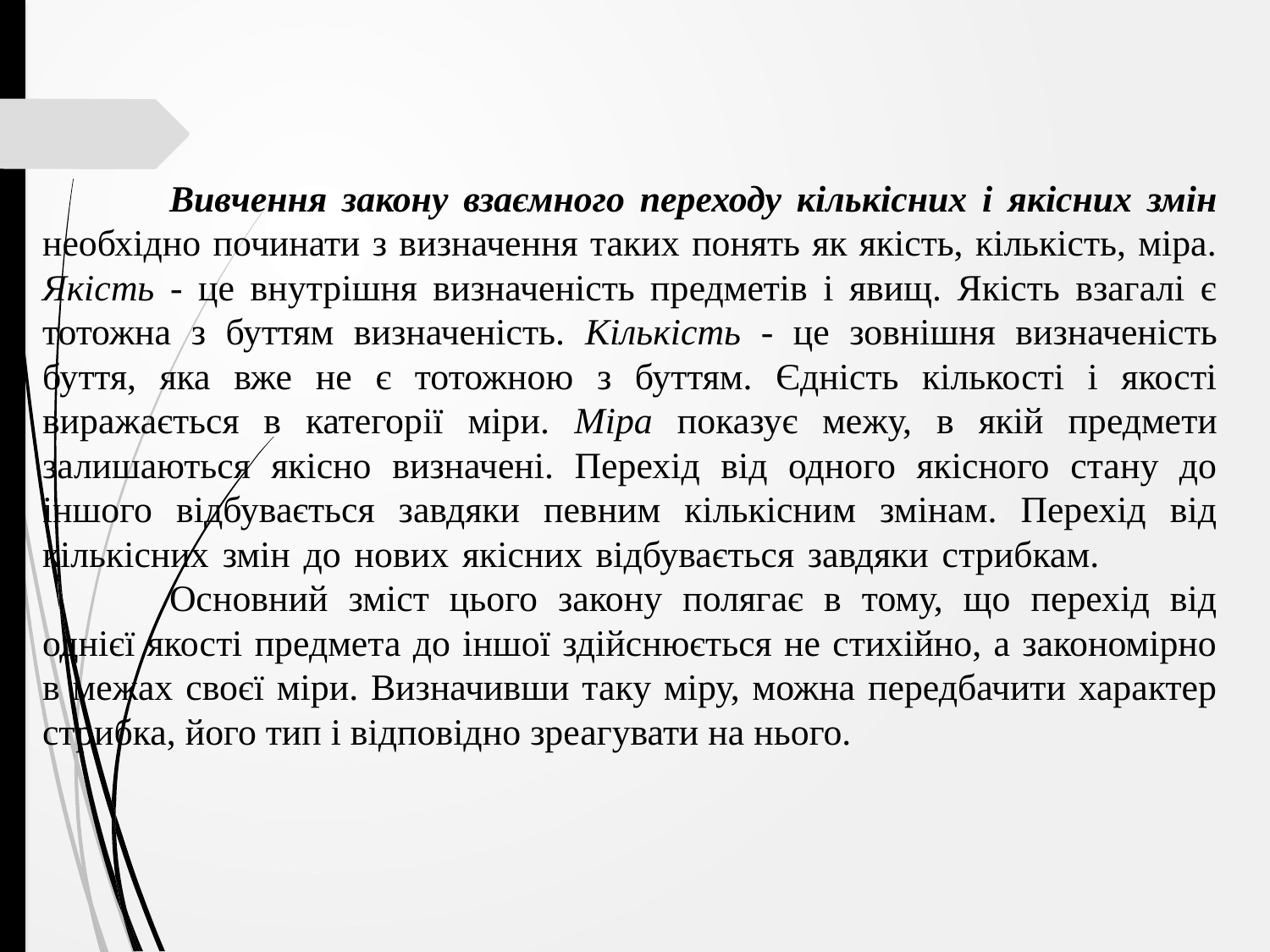

Вивчення закону взаємного переходу кількісних і якісних змін необхідно починати з визначення таких понять як якість, кількість, міра. Якість - це внутрішня визначеність предметів і явищ. Якість взагалі є тотожна з буттям визначеність. Кількість - це зовнішня визначеність буття, яка вже не є тотожною з буттям. Єдність кількості і якості виражається в категорії міри. Міра показує межу, в якій предмети залишаються якісно визначені. Перехід від одного якісного стану до іншого відбувається завдяки певним кількісним змінам. Перехід від кількісних змін до нових якісних відбувається завдяки стрибкам. 		Основний зміст цього закону полягає в тому, що перехід від однієї якості предмета до іншої здійснюється не стихійно, а закономірно в межах своєї міри. Визначивши таку міру, можна передбачити характер стрибка, його тип і відповідно зреагувати на нього.